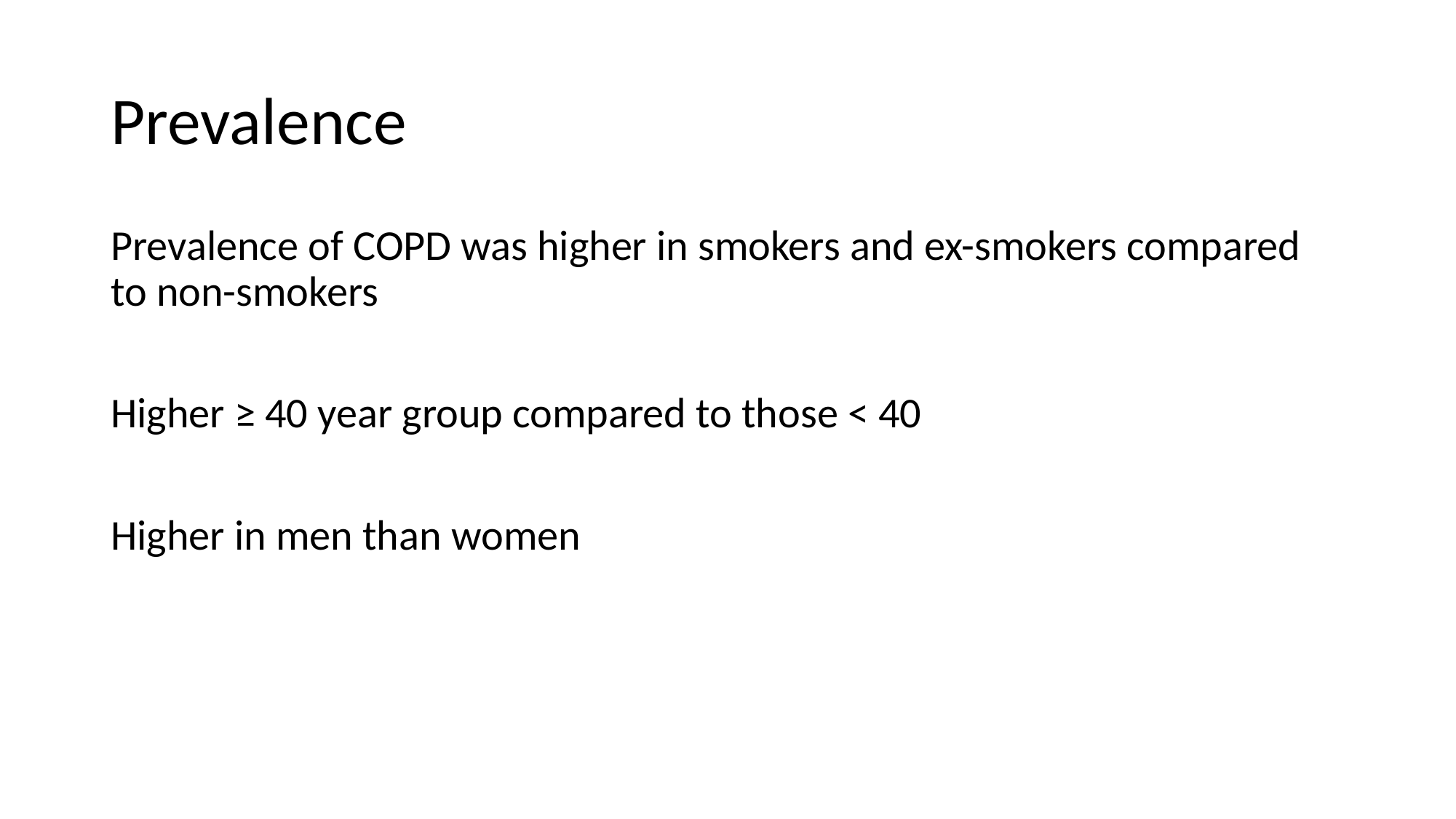

# Prevalence
Prevalence of COPD was higher in smokers and ex-smokers compared to non-smokers

Higher ≥ 40 year group compared to those < 40

Higher in men than women